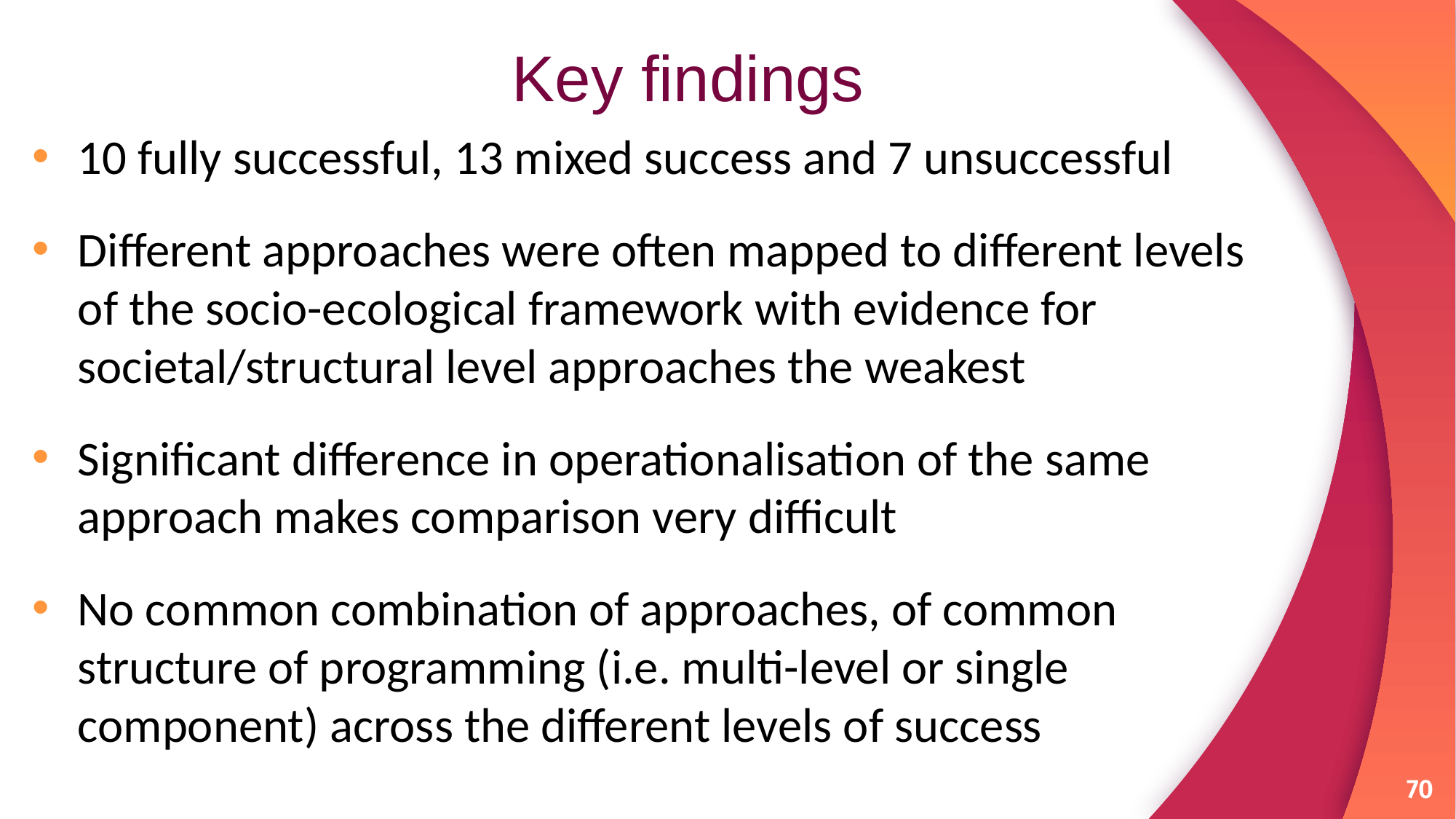

Key findings
10 fully successful, 13 mixed success and 7 unsuccessful

Different approaches were often mapped to different levels of the socio-ecological framework with evidence for societal/structural level approaches the weakest

Significant difference in operationalisation of the same approach makes comparison very difficult

No common combination of approaches, of common structure of programming (i.e. multi-level or single component) across the different levels of success
70